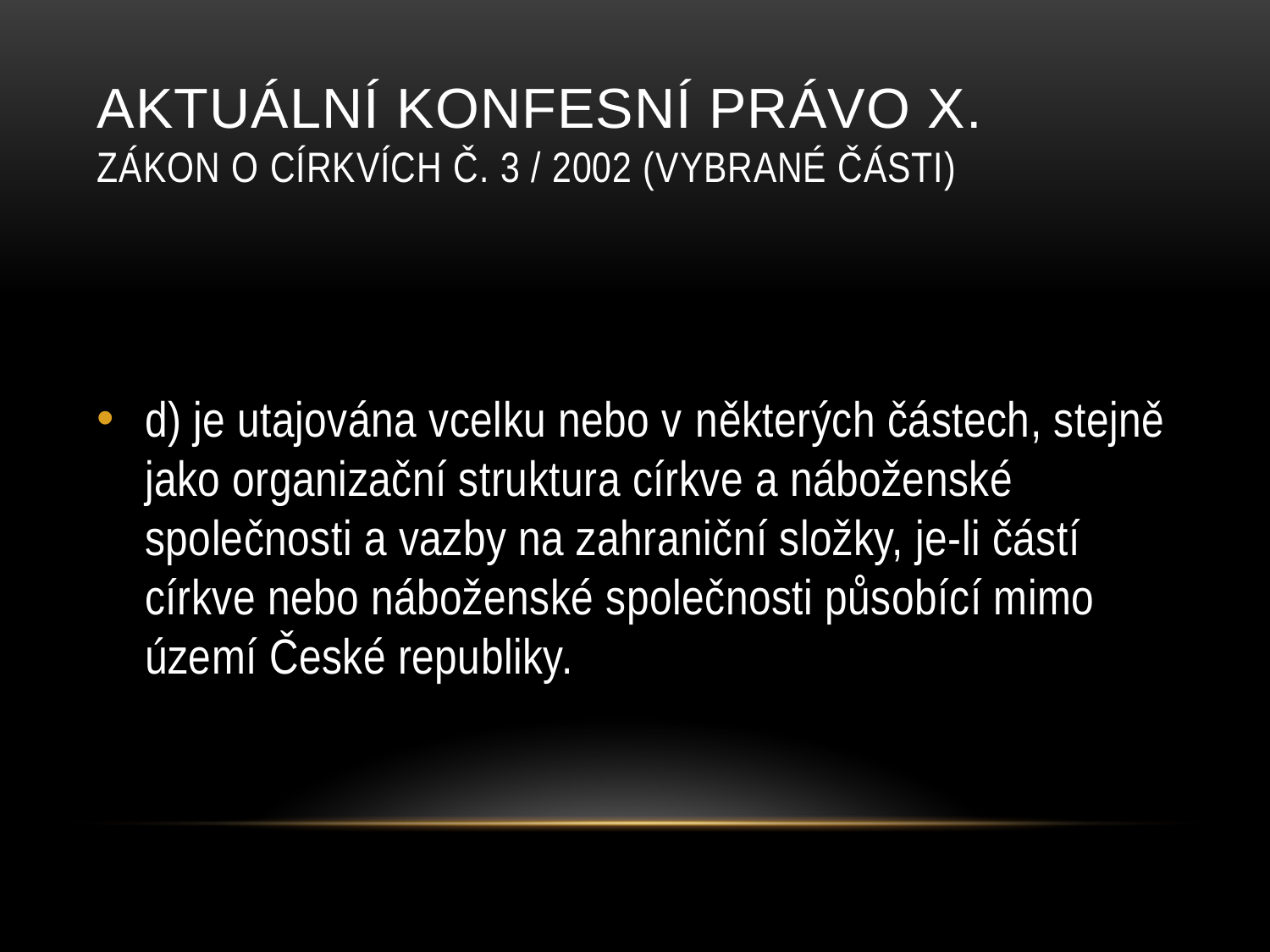

# AKTUÁLNí konfesní právo X. Zákon O CÍRKVÍCH č. 3 / 2002 (Vybrané části)

d) je utajována vcelku nebo v některých částech, stejně jako organizační struktura církve a náboženské společnosti a vazby na zahraniční složky, je-li částí církve nebo náboženské společnosti působící mimo území České republiky.